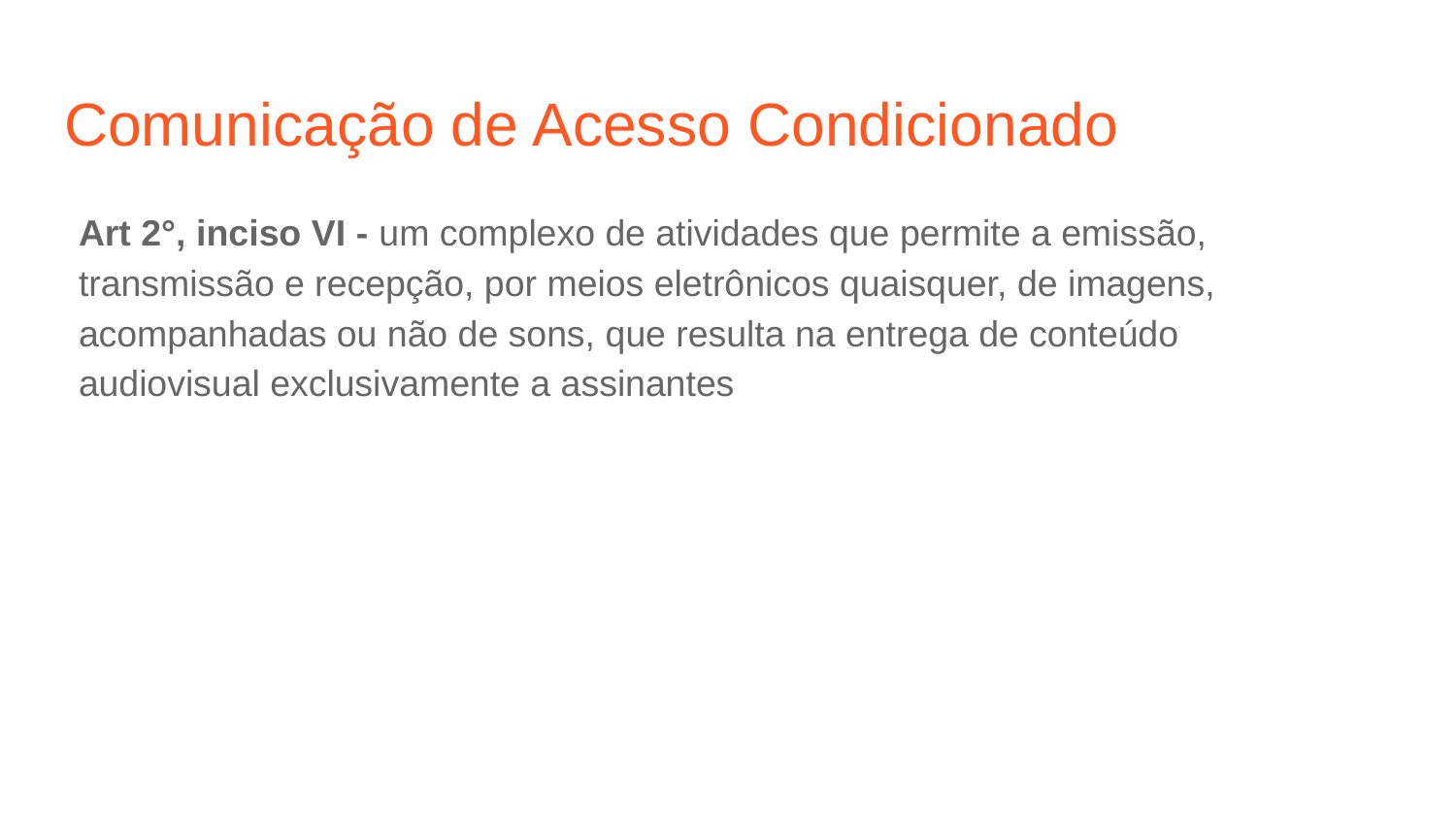

# Comunicação de Acesso Condicionado
Art 2°, inciso VI - um complexo de atividades que permite a emissão, transmissão e recepção, por meios eletrônicos quaisquer, de imagens, acompanhadas ou não de sons, que resulta na entrega de conteúdo audiovisual exclusivamente a assinantes